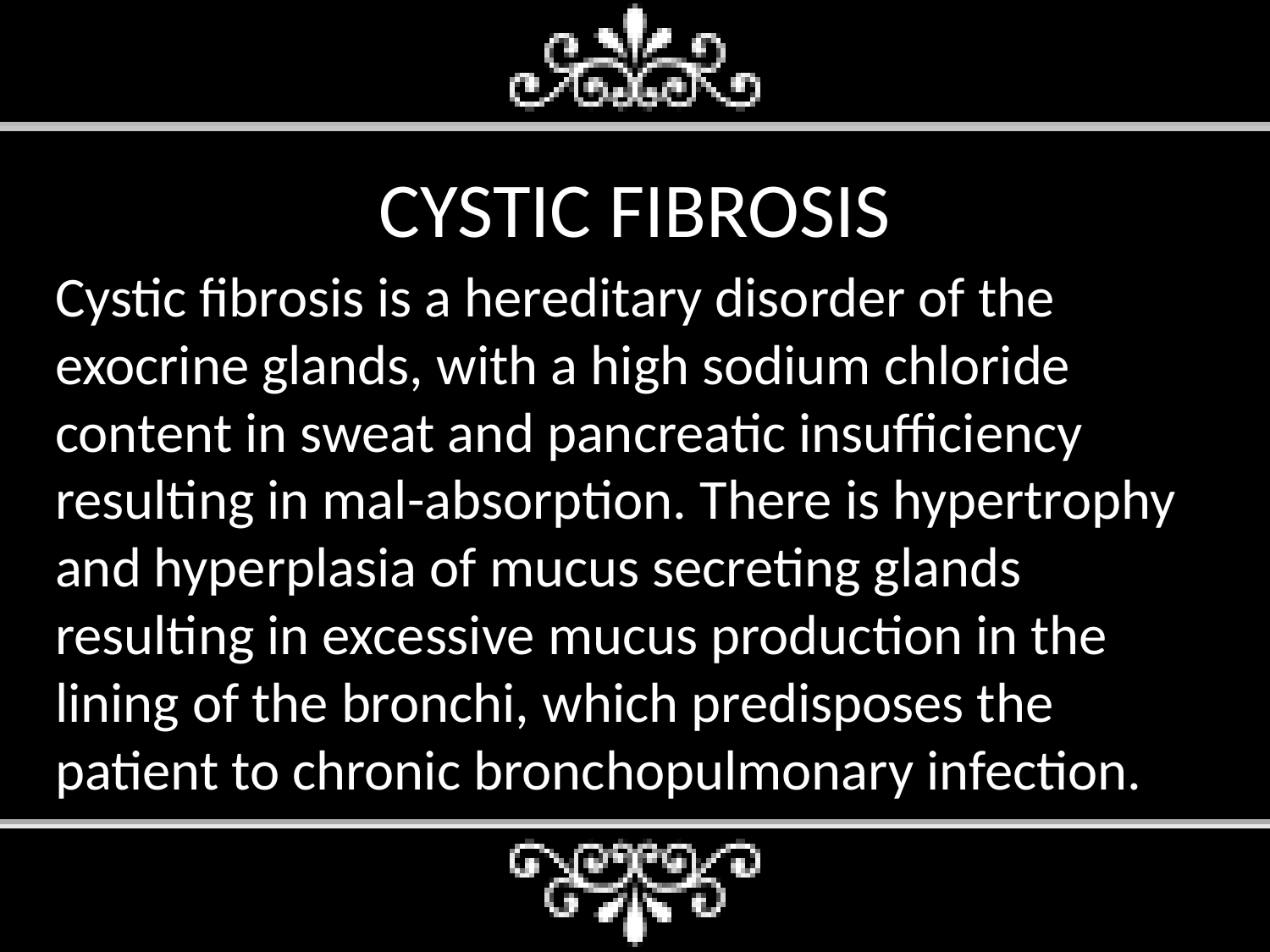

# CYSTIC FIBROSIS
Cystic fibrosis is a hereditary disorder of the exocrine glands, with a high sodium chloride content in sweat and pancreatic insufficiency resulting in mal-absorption. There is hypertrophy and hyperplasia of mucus secreting glands resulting in excessive mucus production in the lining of the bronchi, which predisposes the patient to chronic bronchopulmonary infection.